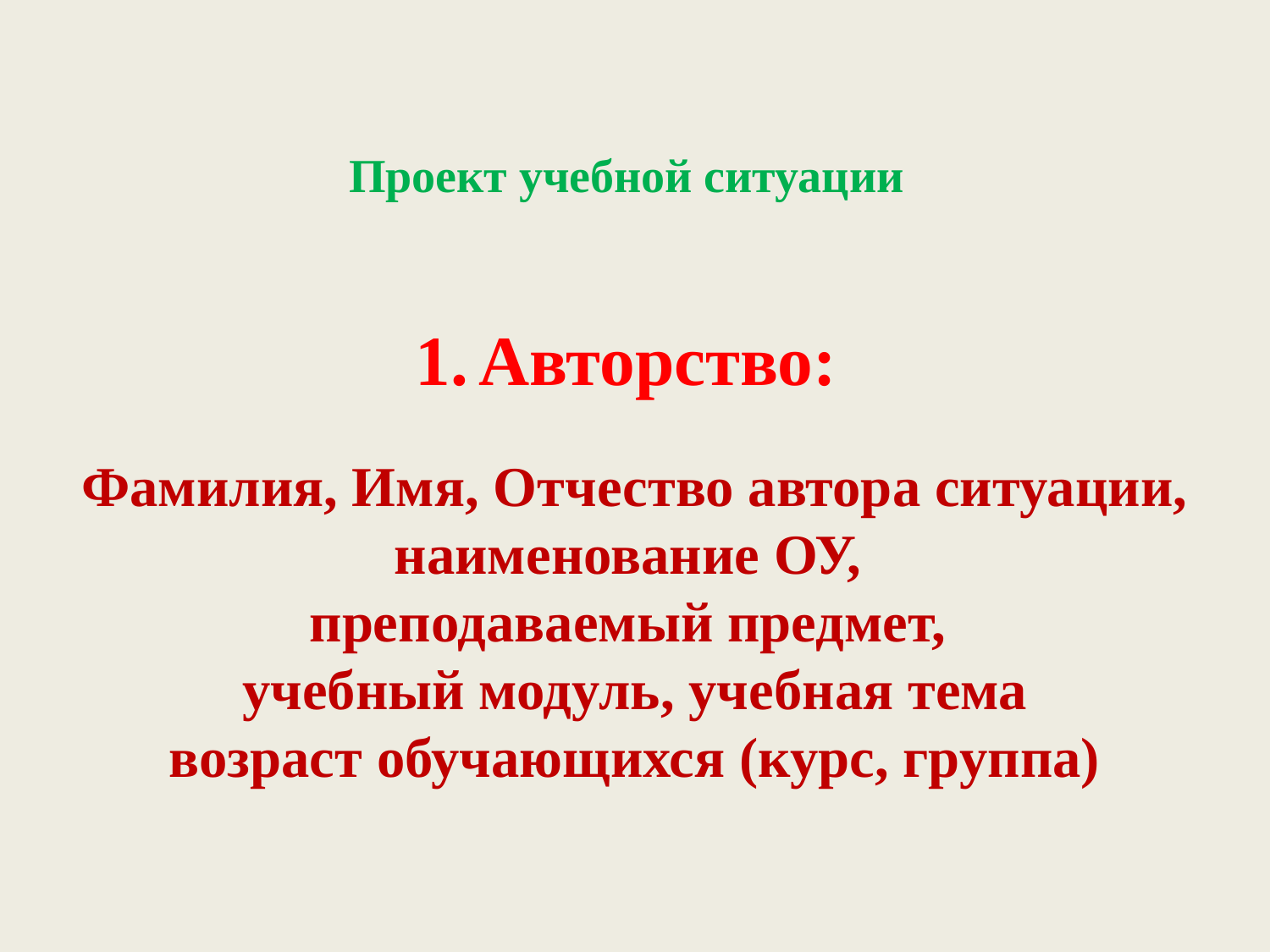

# Проект учебной ситуации
Авторство:

Фамилия, Имя, Отчество автора ситуации, наименование ОУ,
преподаваемый предмет,
учебный модуль, учебная тема
возраст обучающихся (курс, группа)